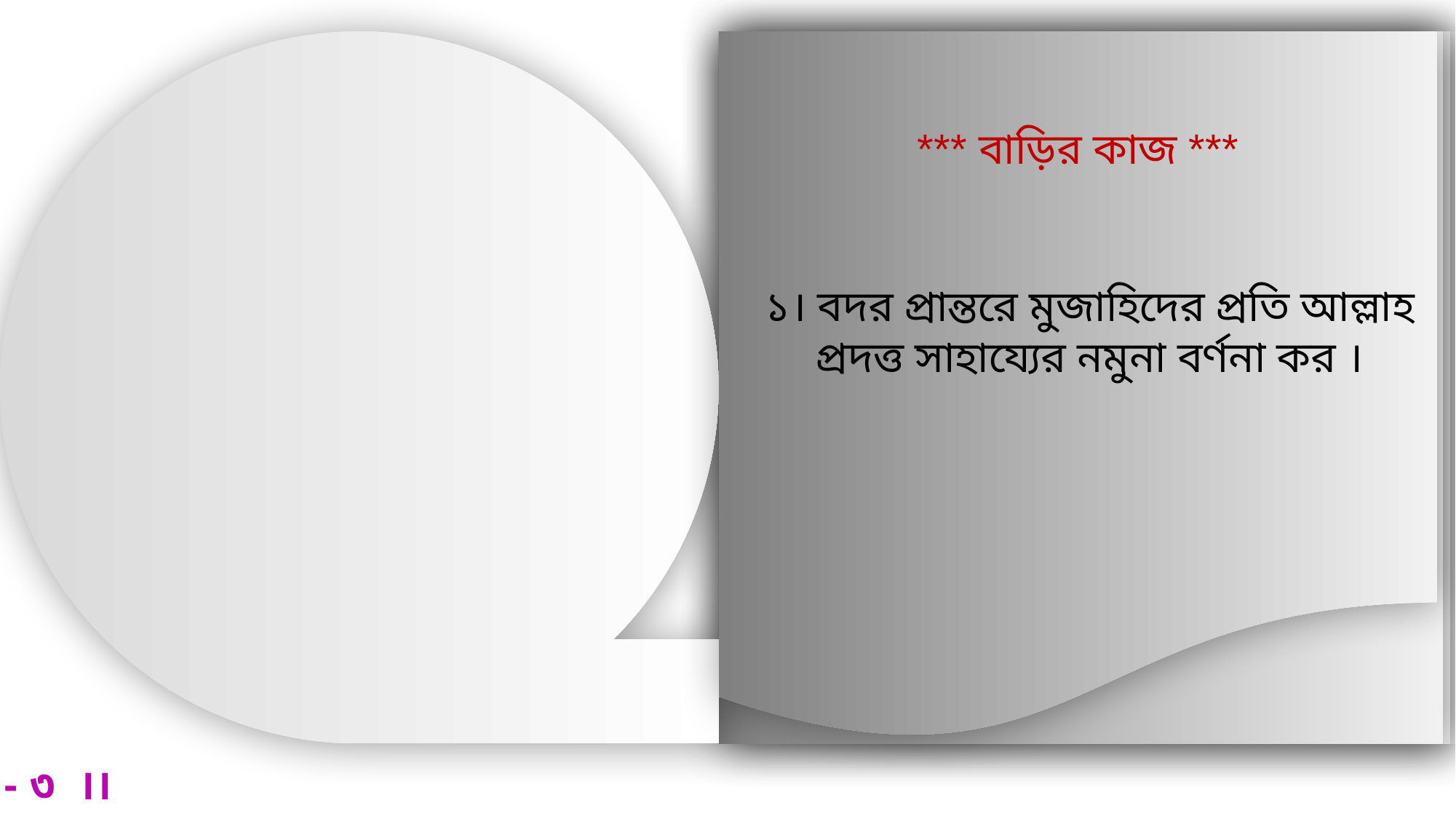

*** বাড়ির কাজ ***
১। বদর প্রান্তরে মুজাহিদের প্রতি আল্লাহ প্রদত্ত সাহায্যের নমুনা বর্ণনা কর ।
নবম - দশম শ্রেণি ।।  কুরআন মাজিদ ও তাজভিদ ।।  পর্ব - ৩  ।।